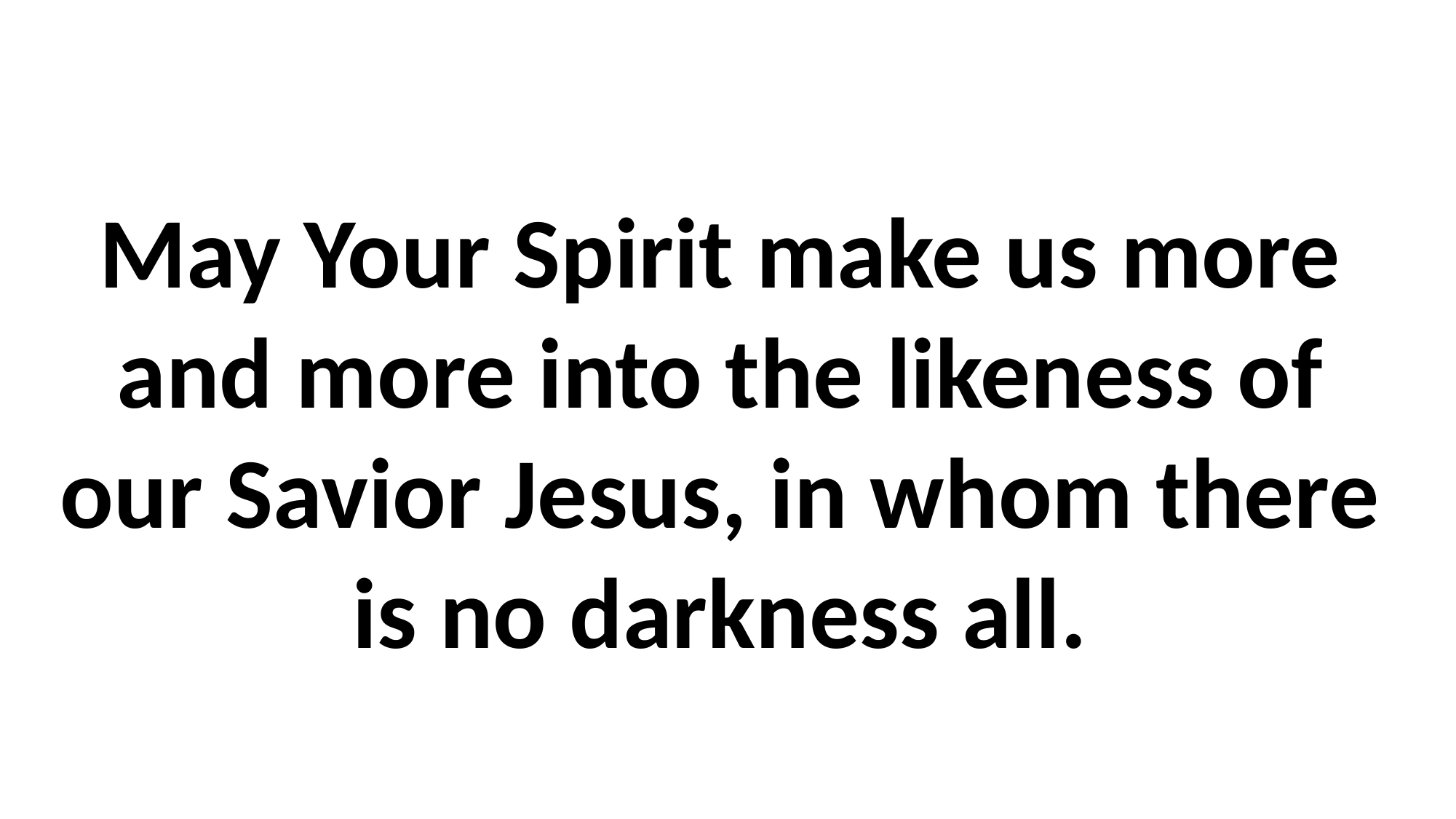

# May Your Spirit make us more and more into the likeness of our Savior Jesus, in whom there is no darkness all.